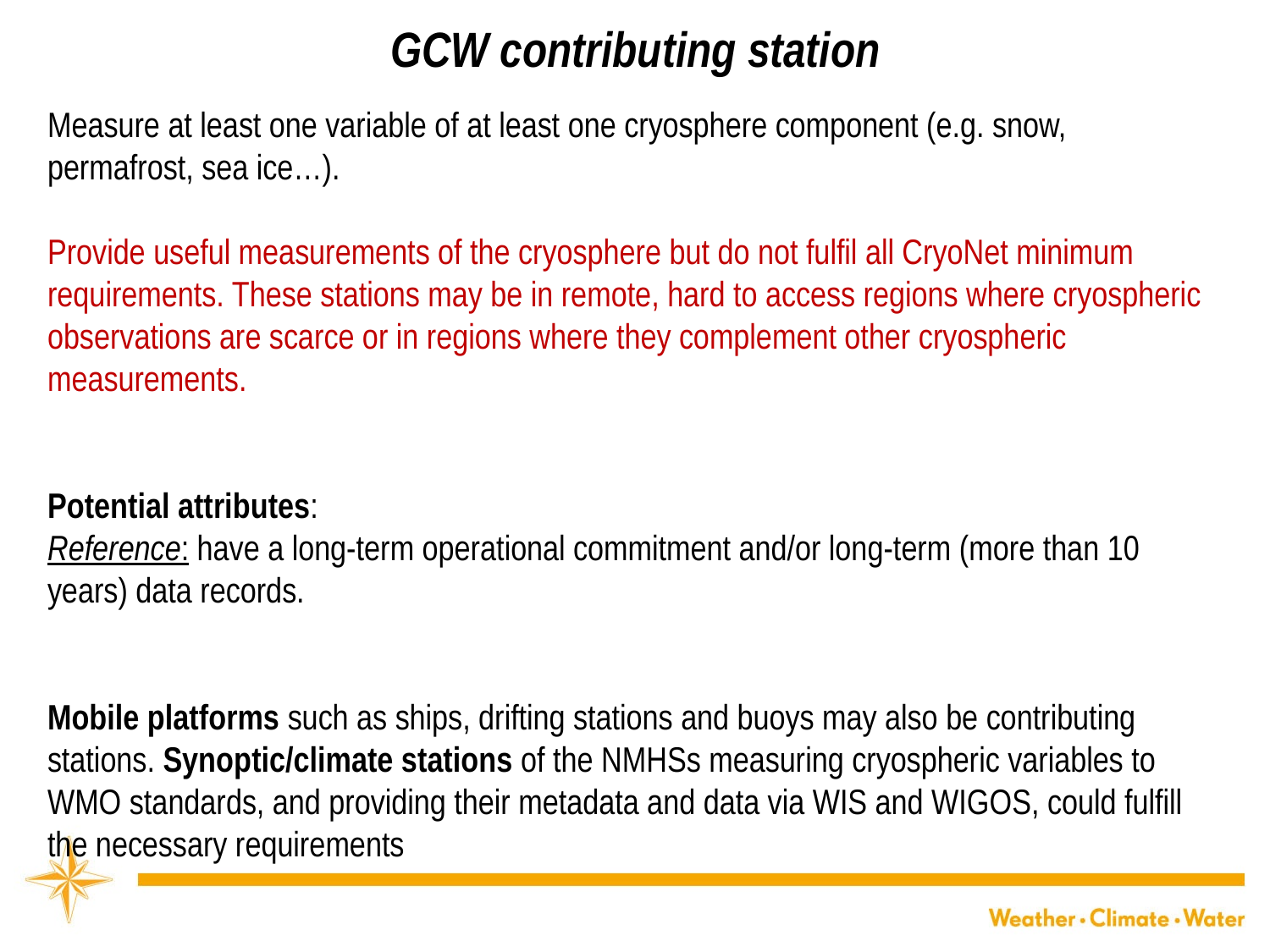

GCW contributing station
Measure at least one variable of at least one cryosphere component (e.g. snow, permafrost, sea ice…).

Provide useful measurements of the cryosphere but do not fulfil all CryoNet minimum requirements. These stations may be in remote, hard to access regions where cryospheric observations are scarce or in regions where they complement other cryospheric measurements.

Potential attributes:
Reference: have a long-term operational commitment and/or long-term (more than 10 years) data records.

Mobile platforms such as ships, drifting stations and buoys may also be contributing stations. Synoptic/climate stations of the NMHSs measuring cryospheric variables to WMO standards, and providing their metadata and data via WIS and WIGOS, could fulfill the necessary requirements